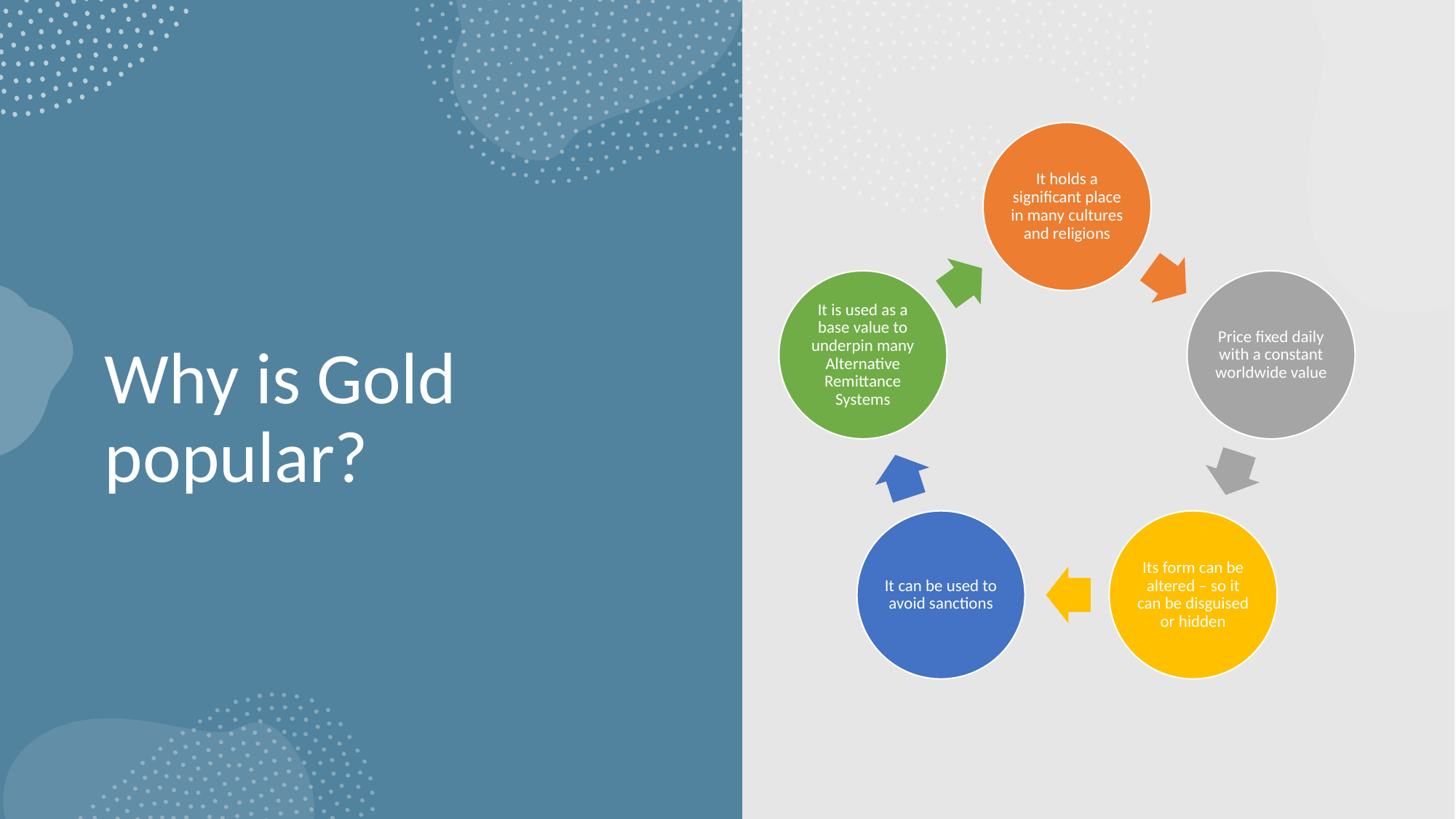

It holds a significant place in many cultures and religions

Price fixed daily with a constant worldwide value

Its form can be altered – so it can be disguised or hidden

It can be used to avoid sanctions

It is used as a base value to underpin many Alternative Remittance Systems

# Why is Gold popular?